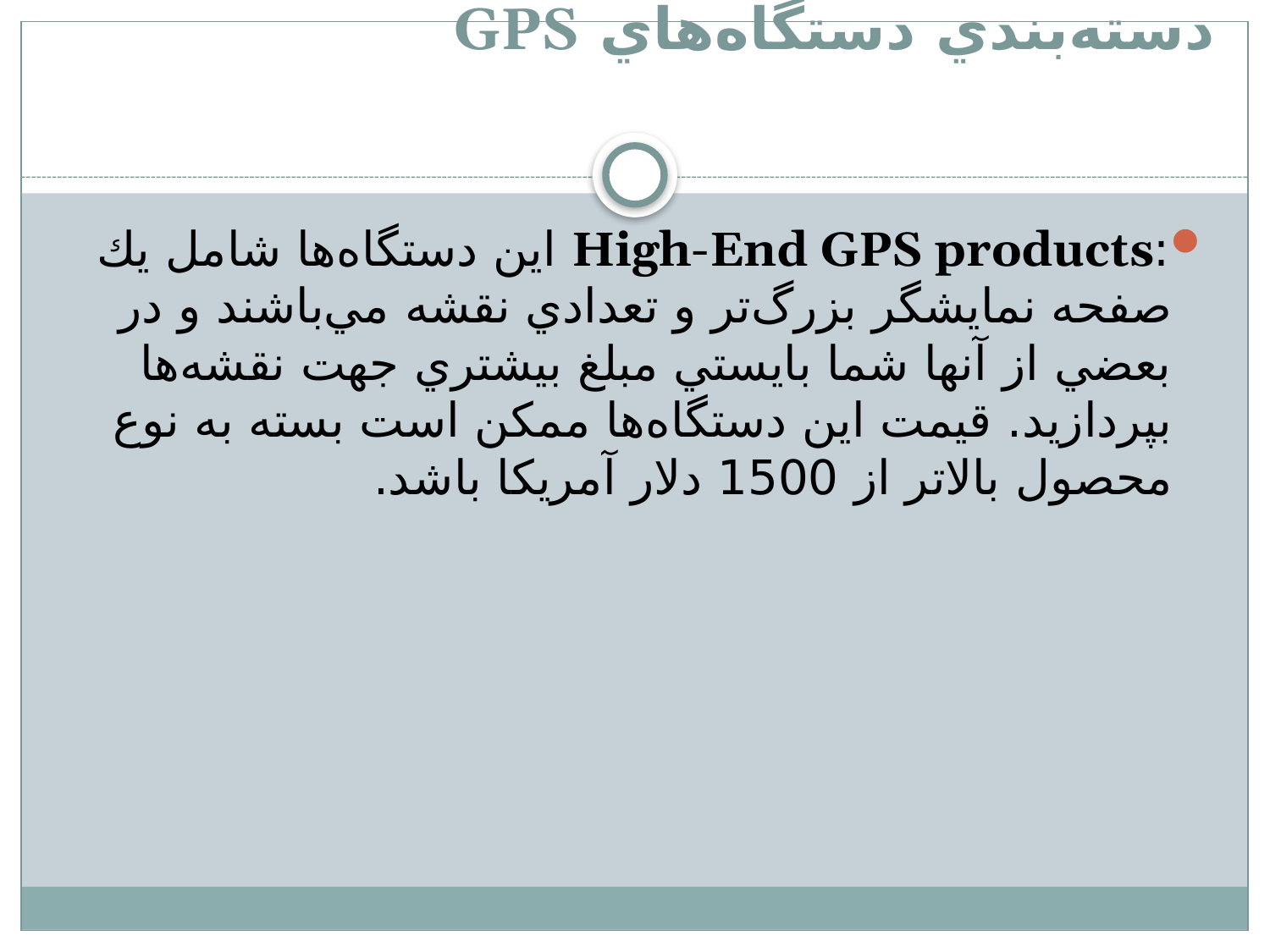

# دسته‌بندي دستگاه‌هاي GPS
:High-End GPS products اين دستگاه‌ها شامل يك صفحه نمايشگر بزرگ‌تر و تعدادي نقشه مي‌باشند و در بعضي از آنها شما بايستي مبلغ بيشتري جهت نقشه‌ها بپردازيد. قيمت اين دستگاه‌ها ممكن است بسته به نوع محصول بالاتر از 1500 دلار آمريكا باشد.